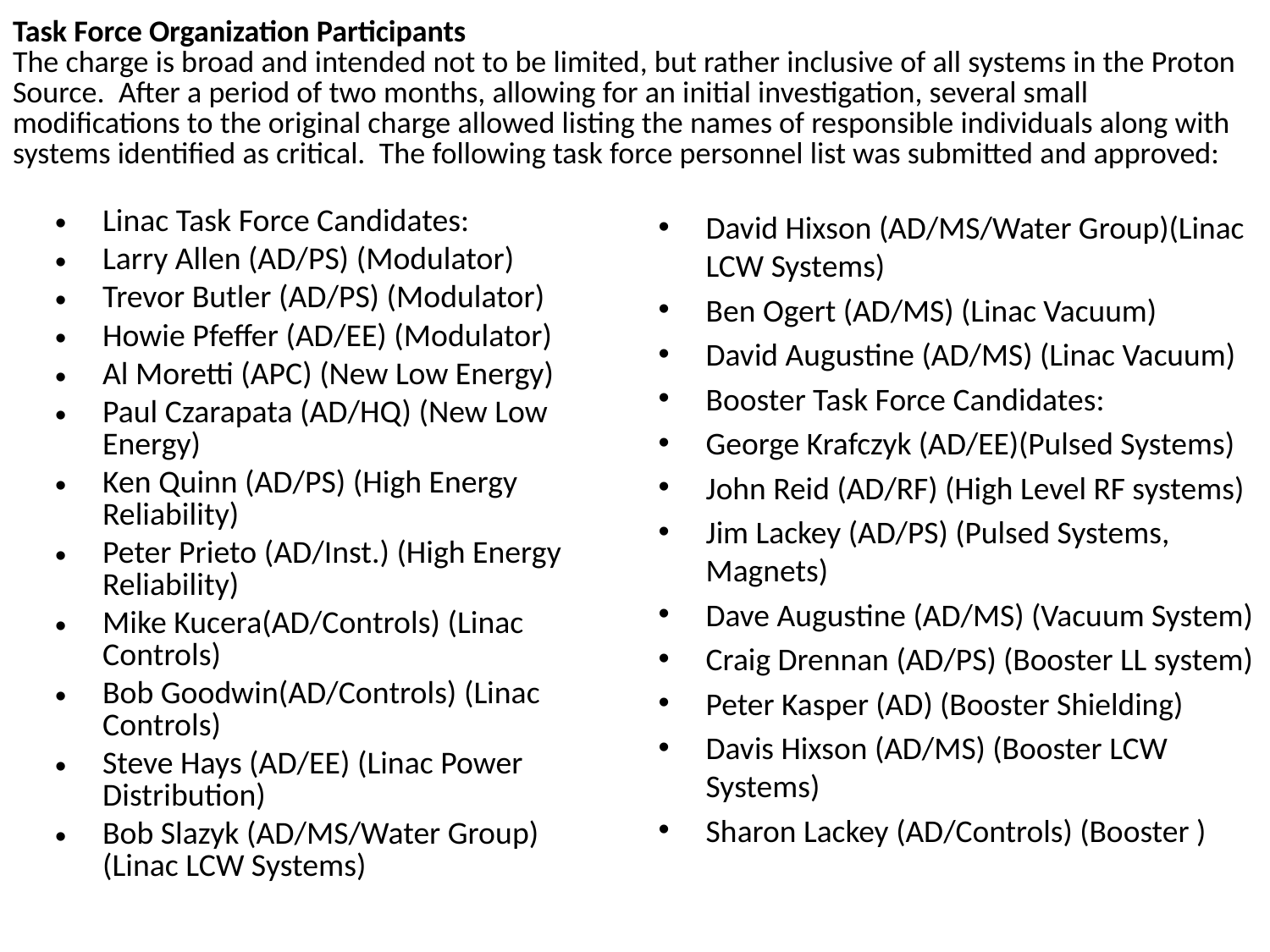

# Task Force Organization Participants The charge is broad and intended not to be limited, but rather inclusive of all systems in the Proton Source.  After a period of two months, allowing for an initial investigation, several small modifications to the original charge allowed listing the names of responsible individuals along with systems identified as critical.  The following task force personnel list was submitted and approved:
Linac Task Force Candidates:
Larry Allen (AD/PS) (Modulator)
Trevor Butler (AD/PS) (Modulator)
Howie Pfeffer (AD/EE) (Modulator)
Al Moretti (APC) (New Low Energy)
Paul Czarapata (AD/HQ) (New Low Energy)
Ken Quinn (AD/PS) (High Energy Reliability)
Peter Prieto (AD/Inst.) (High Energy Reliability)
Mike Kucera(AD/Controls) (Linac Controls)
Bob Goodwin(AD/Controls) (Linac Controls)
Steve Hays (AD/EE) (Linac Power Distribution)
Bob Slazyk (AD/MS/Water Group) (Linac LCW Systems)

David Hixson (AD/MS/Water Group)(Linac LCW Systems)
Ben Ogert (AD/MS) (Linac Vacuum)
David Augustine (AD/MS) (Linac Vacuum)
Booster Task Force Candidates:
George Krafczyk (AD/EE)(Pulsed Systems)
John Reid (AD/RF) (High Level RF systems)
Jim Lackey (AD/PS) (Pulsed Systems, Magnets)
Dave Augustine (AD/MS) (Vacuum System)
Craig Drennan (AD/PS) (Booster LL system)
Peter Kasper (AD) (Booster Shielding)
Davis Hixson (AD/MS) (Booster LCW Systems)
Sharon Lackey (AD/Controls) (Booster )